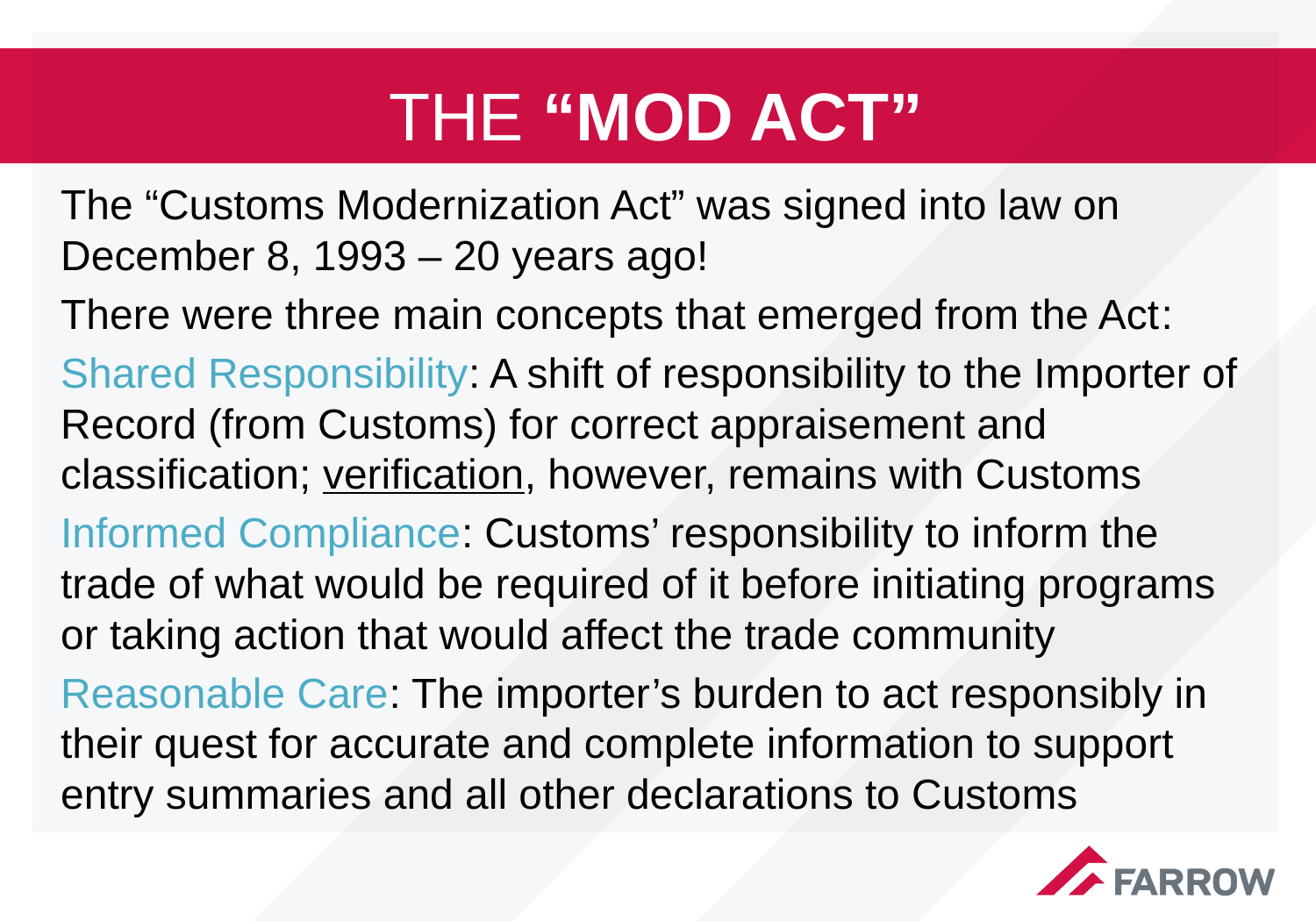

# The “mod act”
The “Customs Modernization Act” was signed into law on December 8, 1993 – 20 years ago!
There were three main concepts that emerged from the Act:
Shared Responsibility: A shift of responsibility to the Importer of Record (from Customs) for correct appraisement and classification; verification, however, remains with Customs
Informed Compliance: Customs’ responsibility to inform the trade of what would be required of it before initiating programs or taking action that would affect the trade community
Reasonable Care: The importer’s burden to act responsibly in their quest for accurate and complete information to support entry summaries and all other declarations to Customs